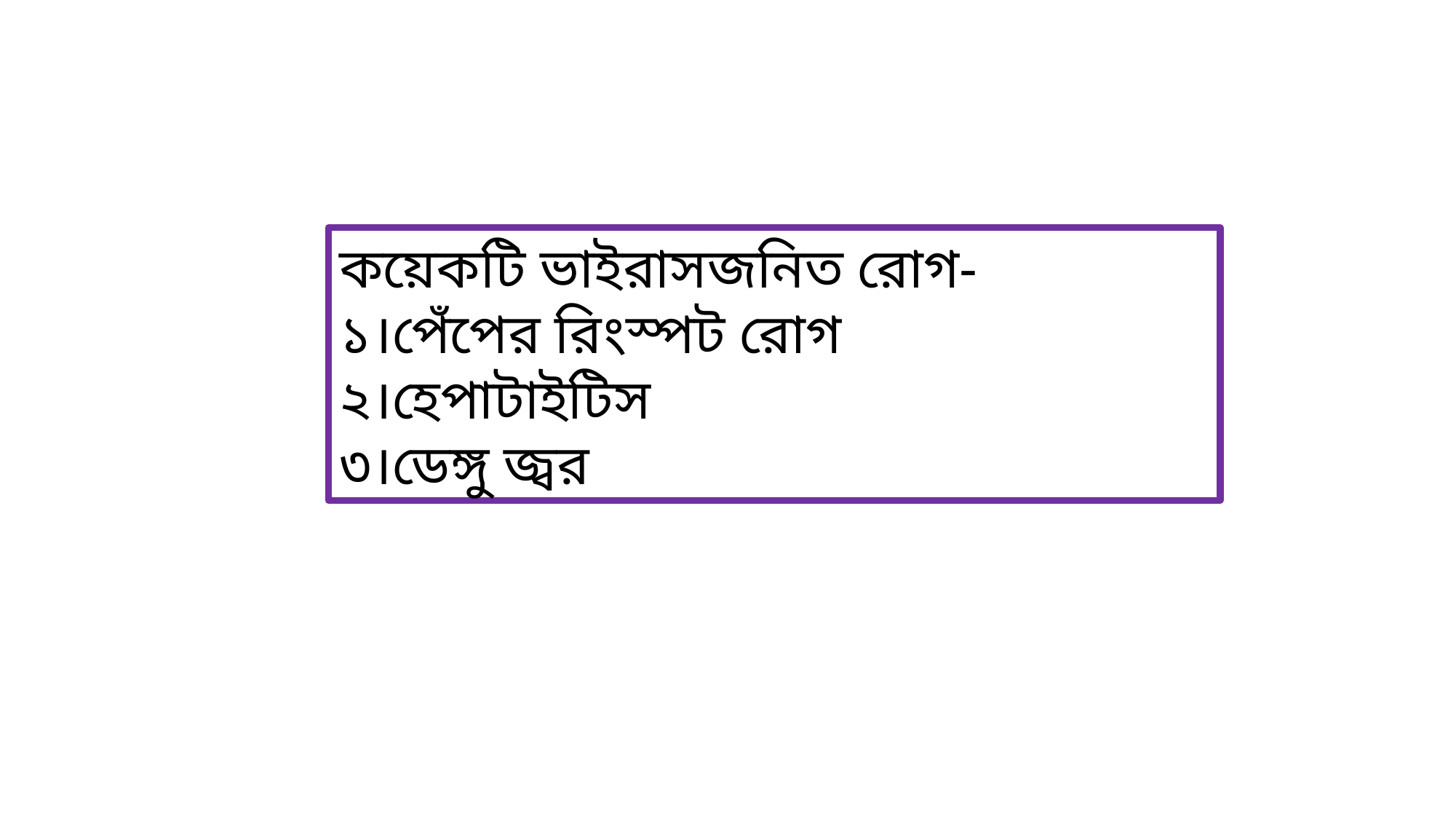

কয়েকটি ভাইরাসজনিত রোগ-
১।পেঁপের রিংস্পট রোগ
২।হেপাটাইটিস
৩।ডেঙ্গু জ্বর